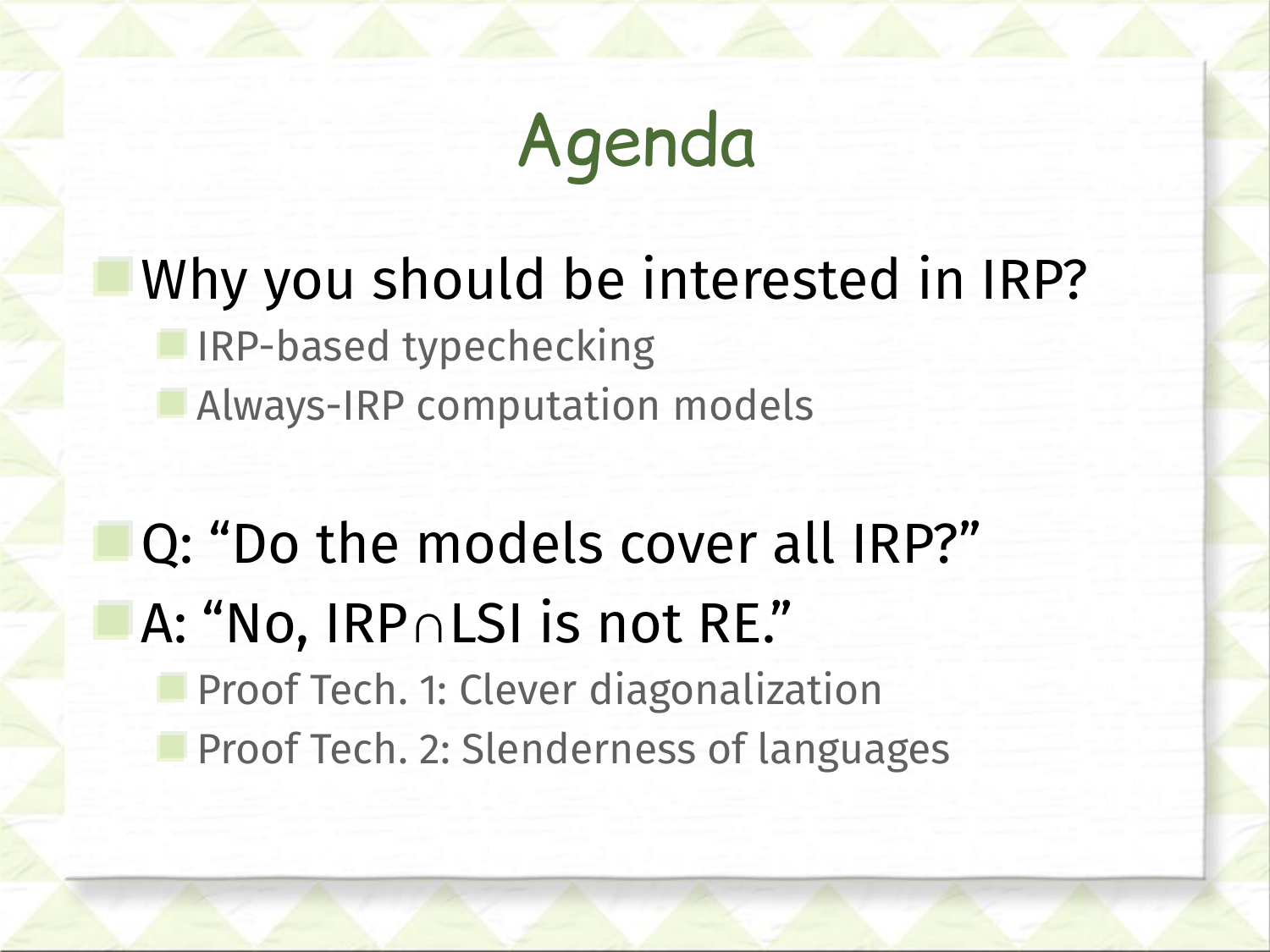

# Agenda
Why you should be interested in IRP?
IRP-based typechecking
Always-IRP computation models

Q: “Do the models cover all IRP?”
A: “No, IRP∩LSI is not RE.”
Proof Tech. 1: Clever diagonalization
Proof Tech. 2: Slenderness of languages